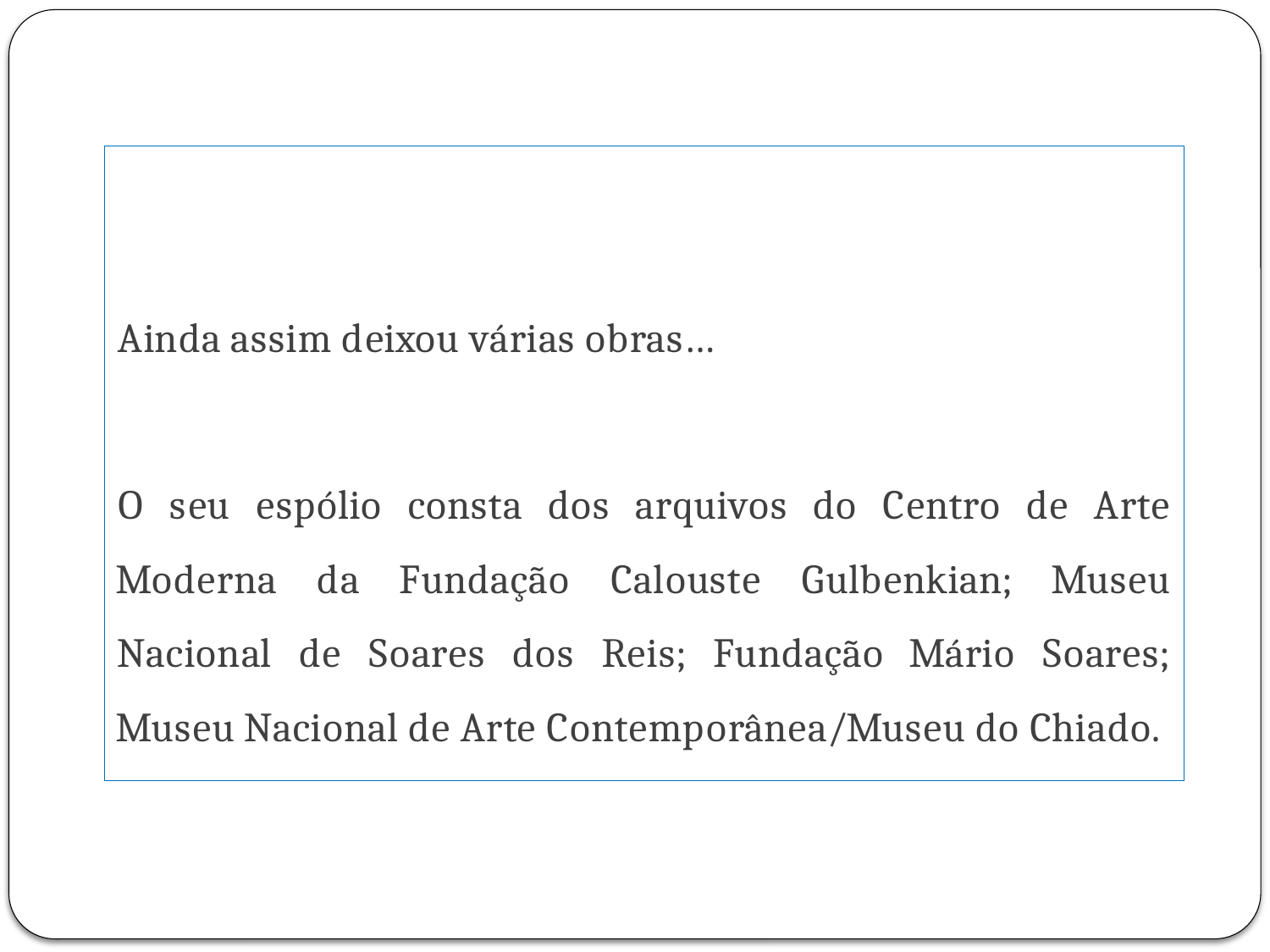

Ainda assim deixou várias obras…

O seu espólio consta dos arquivos do Centro de Arte Moderna da Fundação Calouste Gulbenkian; Museu Nacional de Soares dos Reis; Fundação Mário Soares; Museu Nacional de Arte Contemporânea/Museu do Chiado.